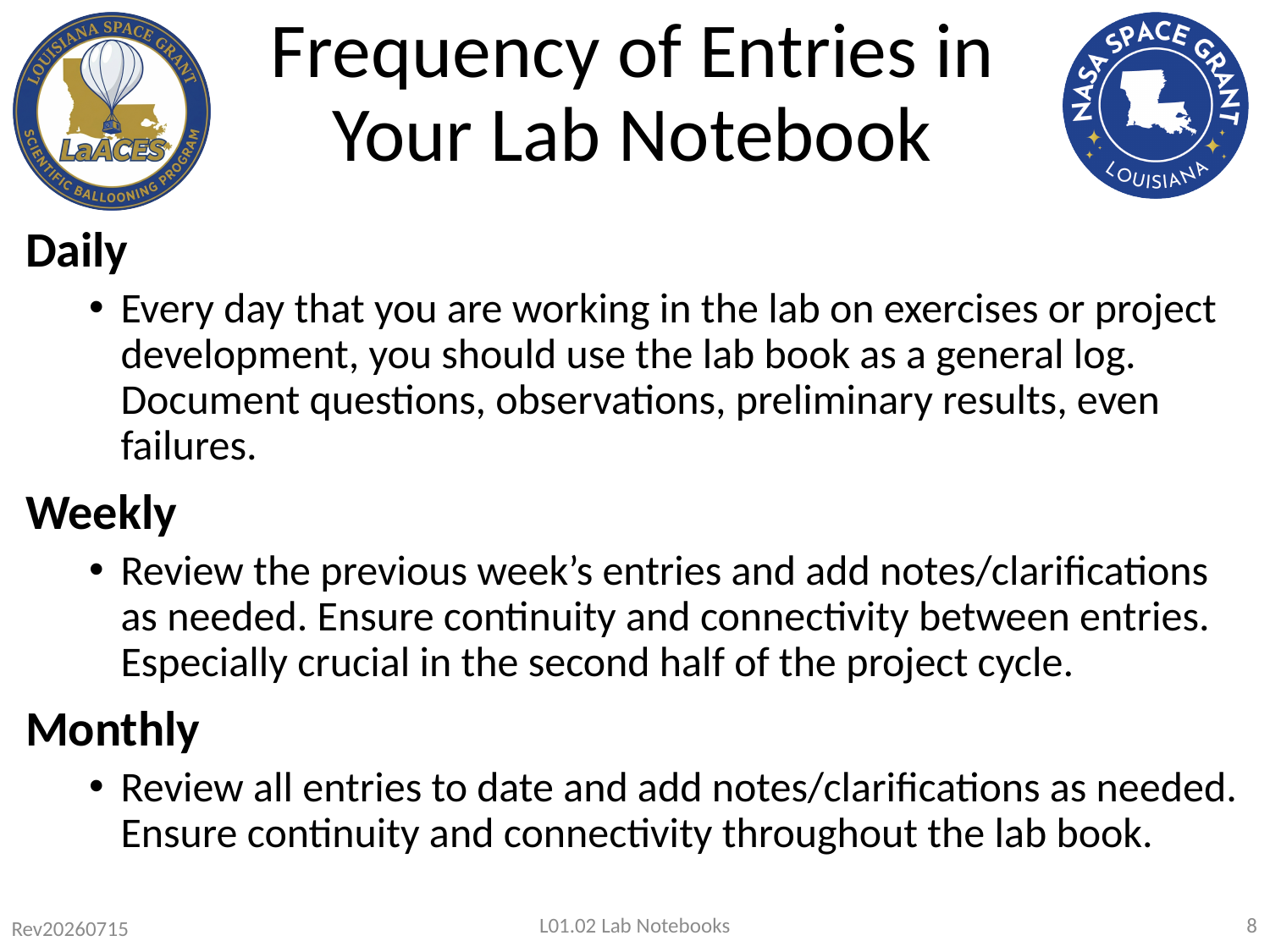

# Frequency of Entries in Your Lab Notebook
Daily
Every day that you are working in the lab on exercises or project development, you should use the lab book as a general log. Document questions, observations, preliminary results, even failures.
Weekly
Review the previous week’s entries and add notes/clarifications as needed. Ensure continuity and connectivity between entries. Especially crucial in the second half of the project cycle.
Monthly
Review all entries to date and add notes/clarifications as needed. Ensure continuity and connectivity throughout the lab book.
L01.02 Lab Notebooks
8
Rev20260715